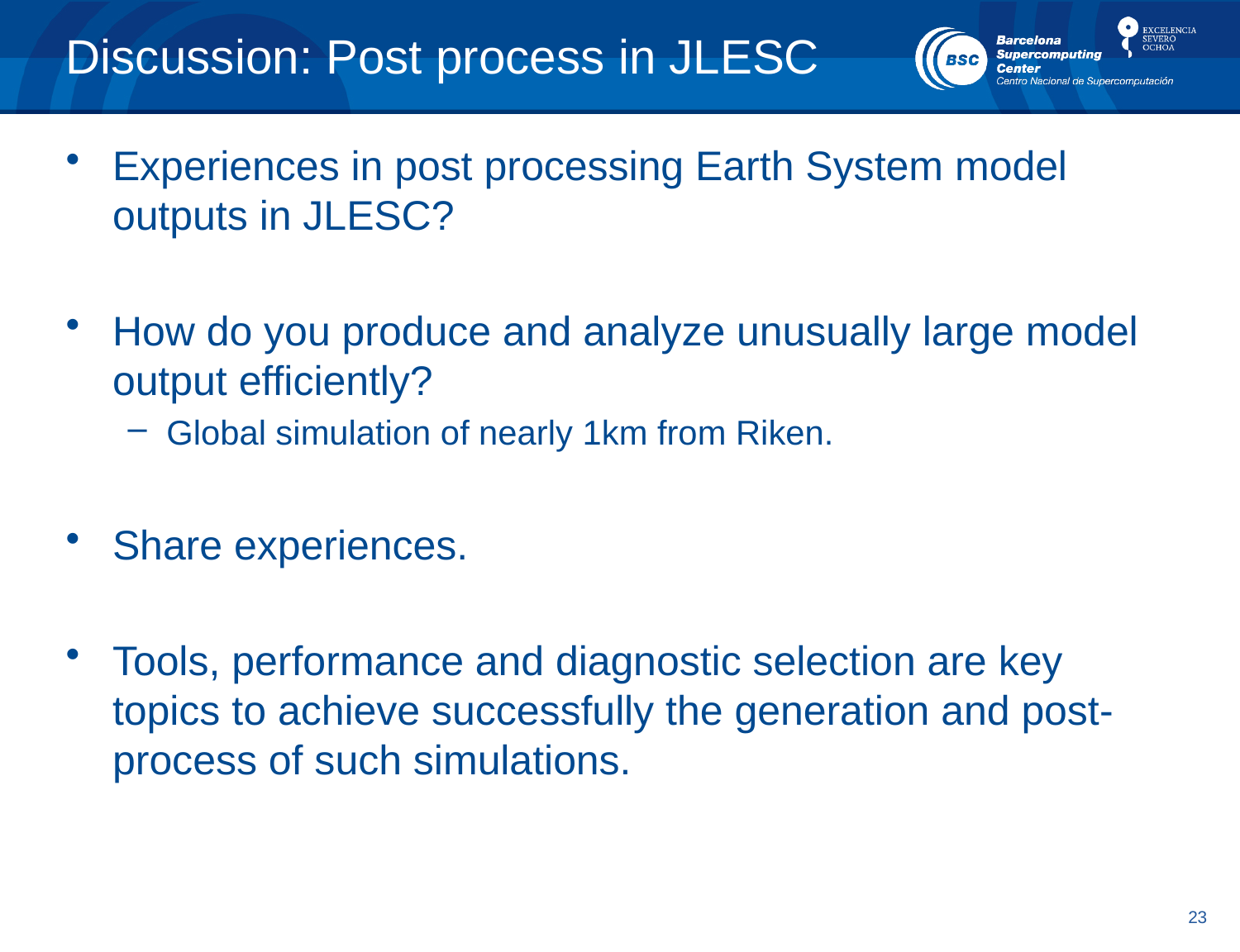

# Discussion: Post process in JLESC
Experiences in post processing Earth System model outputs in JLESC?

How do you produce and analyze unusually large model output efficiently?
Global simulation of nearly 1km from Riken.

Share experiences.

Tools, performance and diagnostic selection are key topics to achieve successfully the generation and post-process of such simulations.